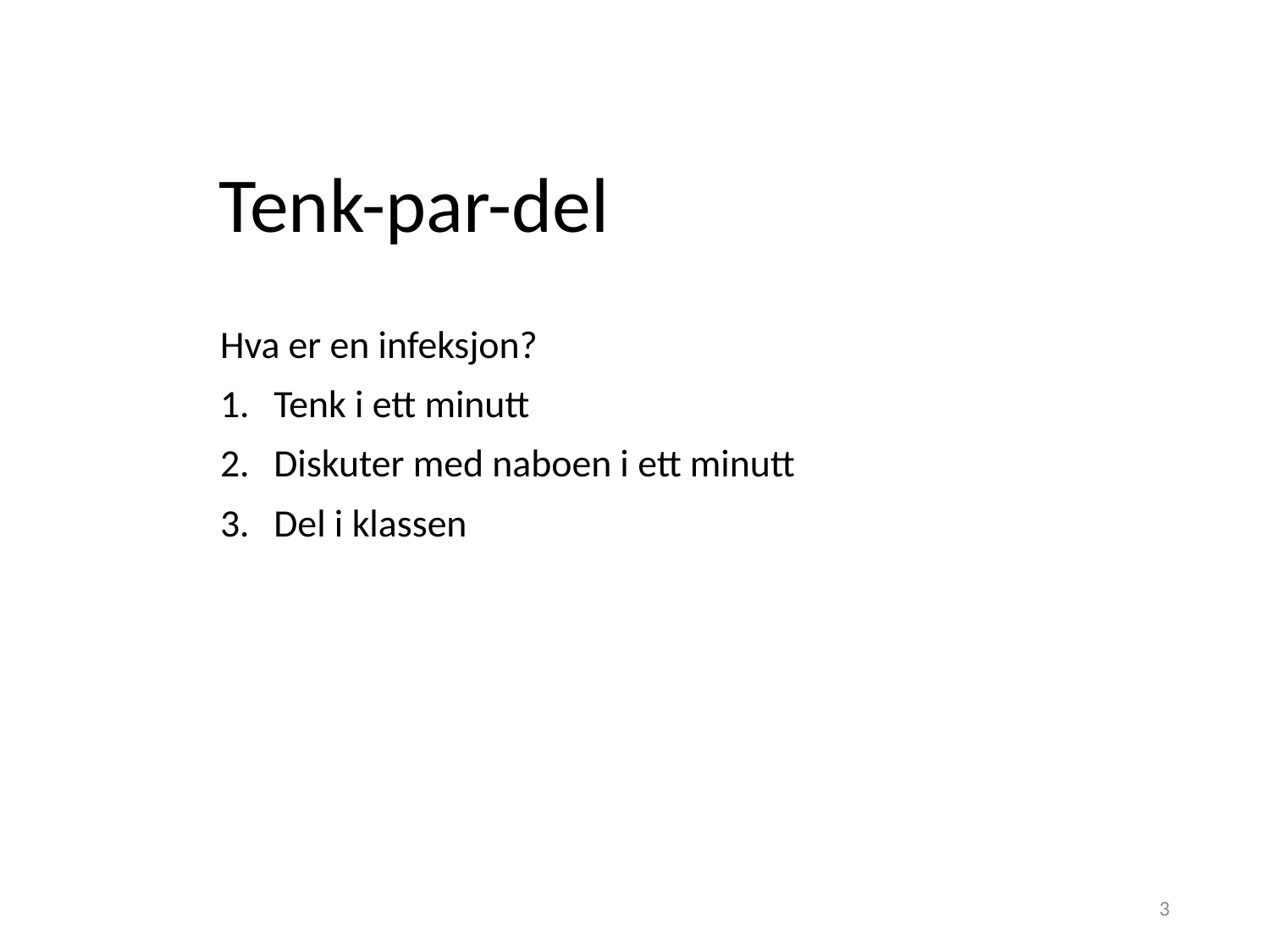

# Tenk-par-del
Hva er en infeksjon?
Tenk i ett minutt
Diskuter med naboen i ett minutt
Del i klassen

3